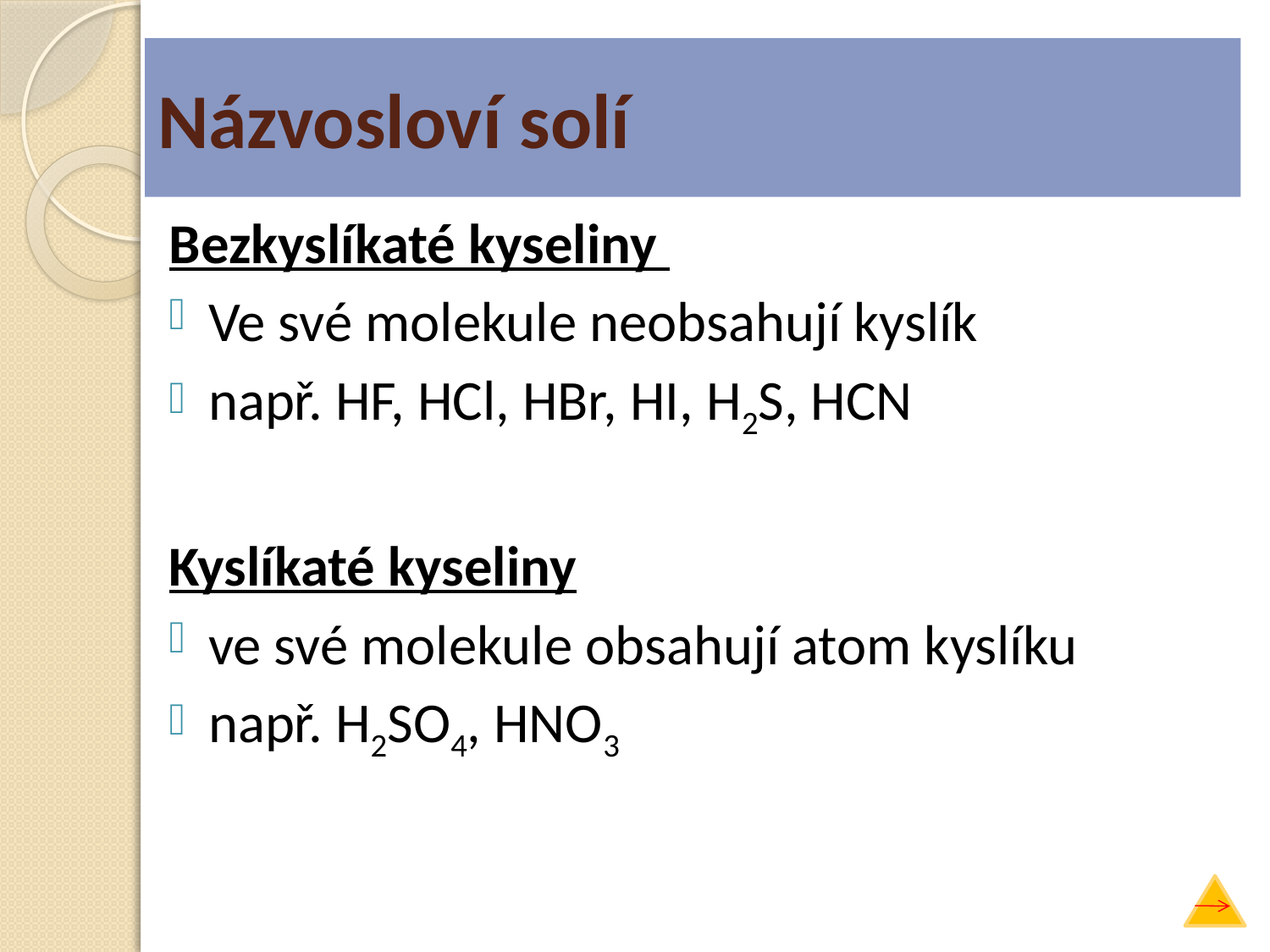

# Názvosloví solí
Bezkyslíkaté kyseliny
Ve své molekule neobsahují kyslík
např. HF, HCl, HBr, HI, H2S, HCN

Kyslíkaté kyseliny
ve své molekule obsahují atom kyslíku
např. H2SO4, HNO3